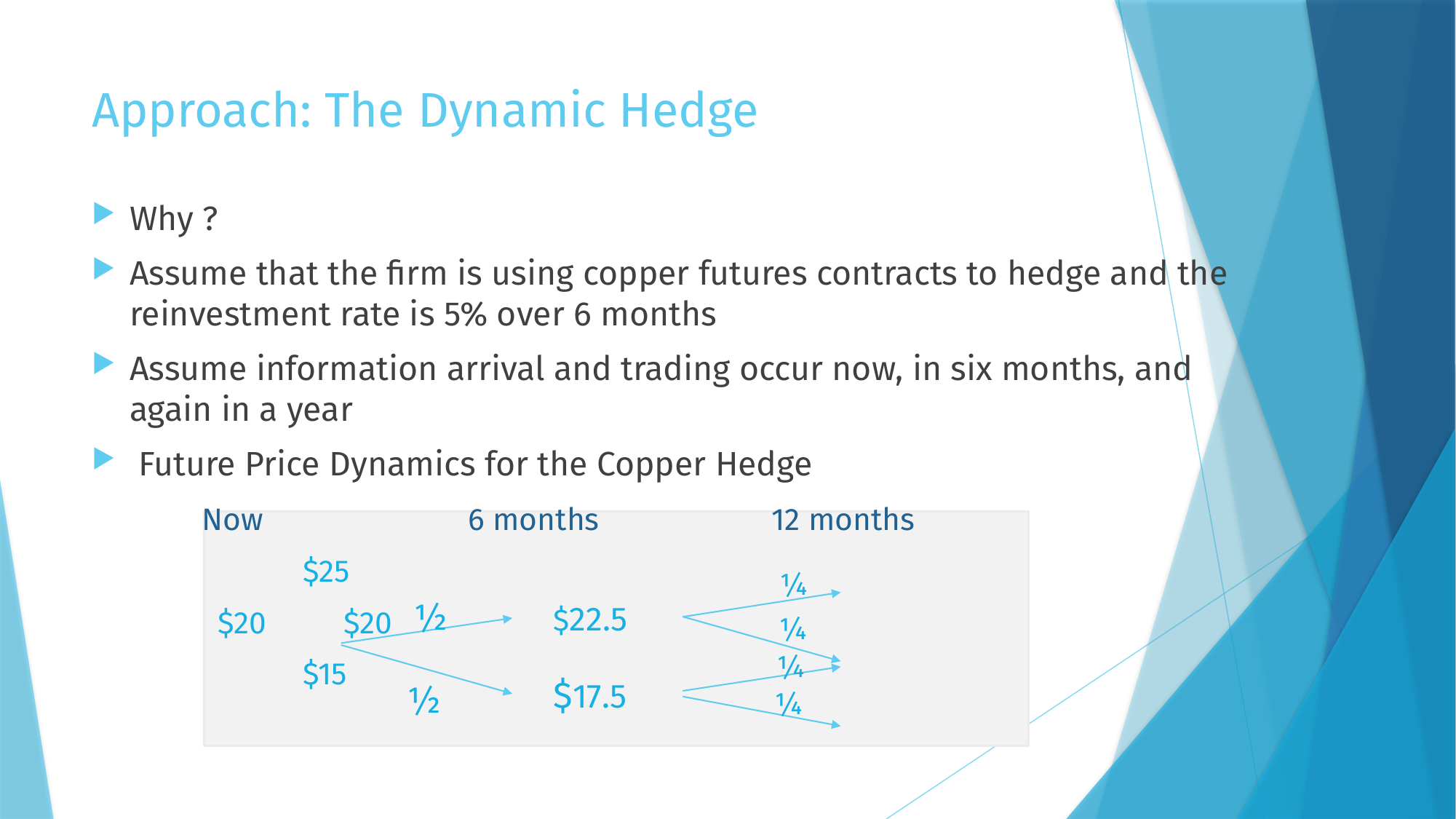

# Approach: The Dynamic Hedge
Why ?
Assume that the firm is using copper futures contracts to hedge and the reinvestment rate is 5% over 6 months
Assume information arrival and trading occur now, in six months, and again in a year
 Future Price Dynamics for the Copper Hedge
		 Now                         6 months                     12 months
								            					 $25
		   $20											      $20
								          						 $15

¼

½

$22.5
¼

¼

$17.5
½

¼